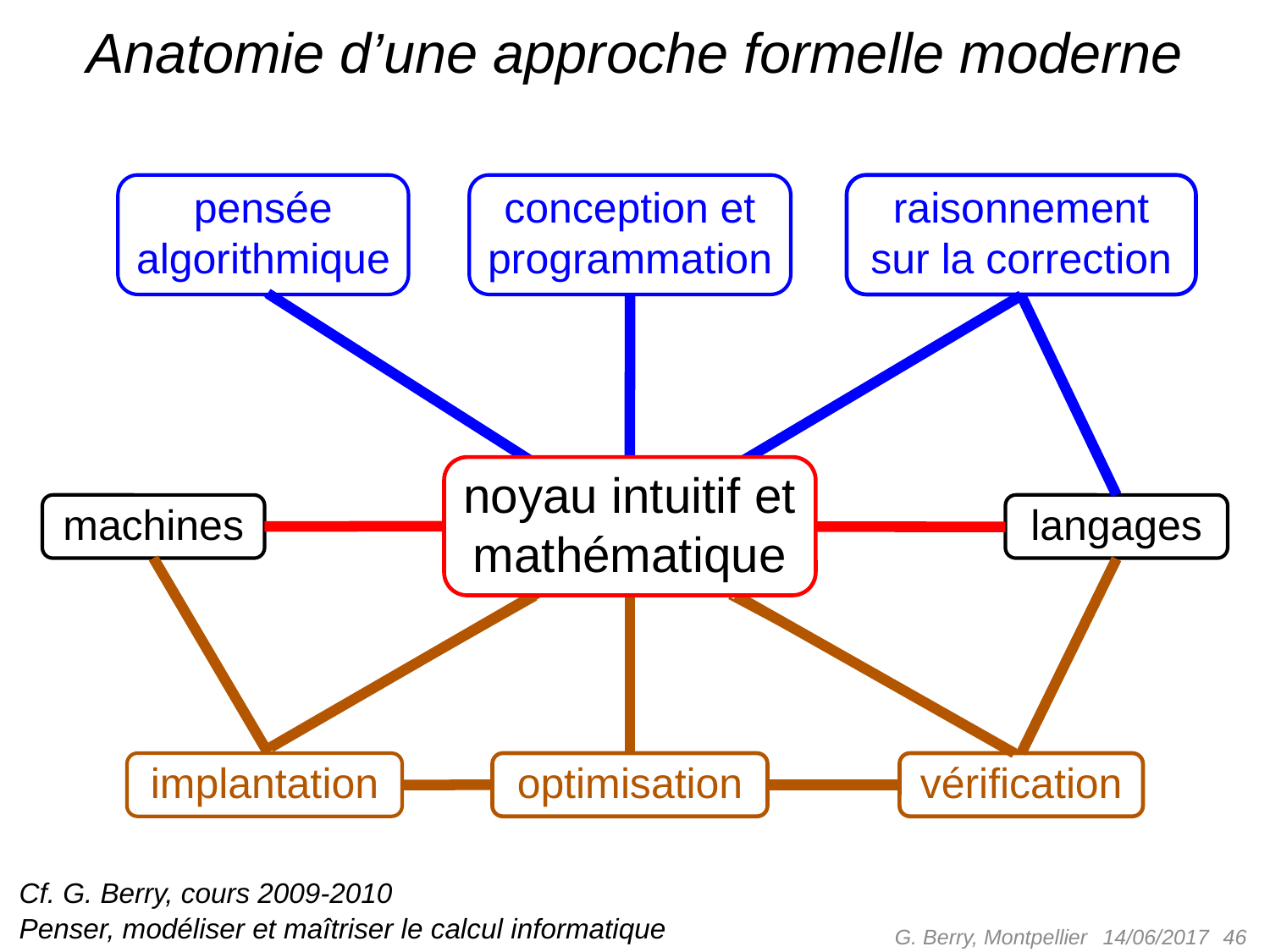

# Anatomie d’une approche formelle moderne

pensée
algorithmique

conception et
programmation
raisonnement
sur la correction
noyau intuitif et
mathématique
machines
langages
implantation
optimisation
vérification
Cf. G. Berry, cours 2009-2010
Penser, modéliser et maîtriser le calcul informatique
G. Berry, Montpellier
 46
14/06/2017